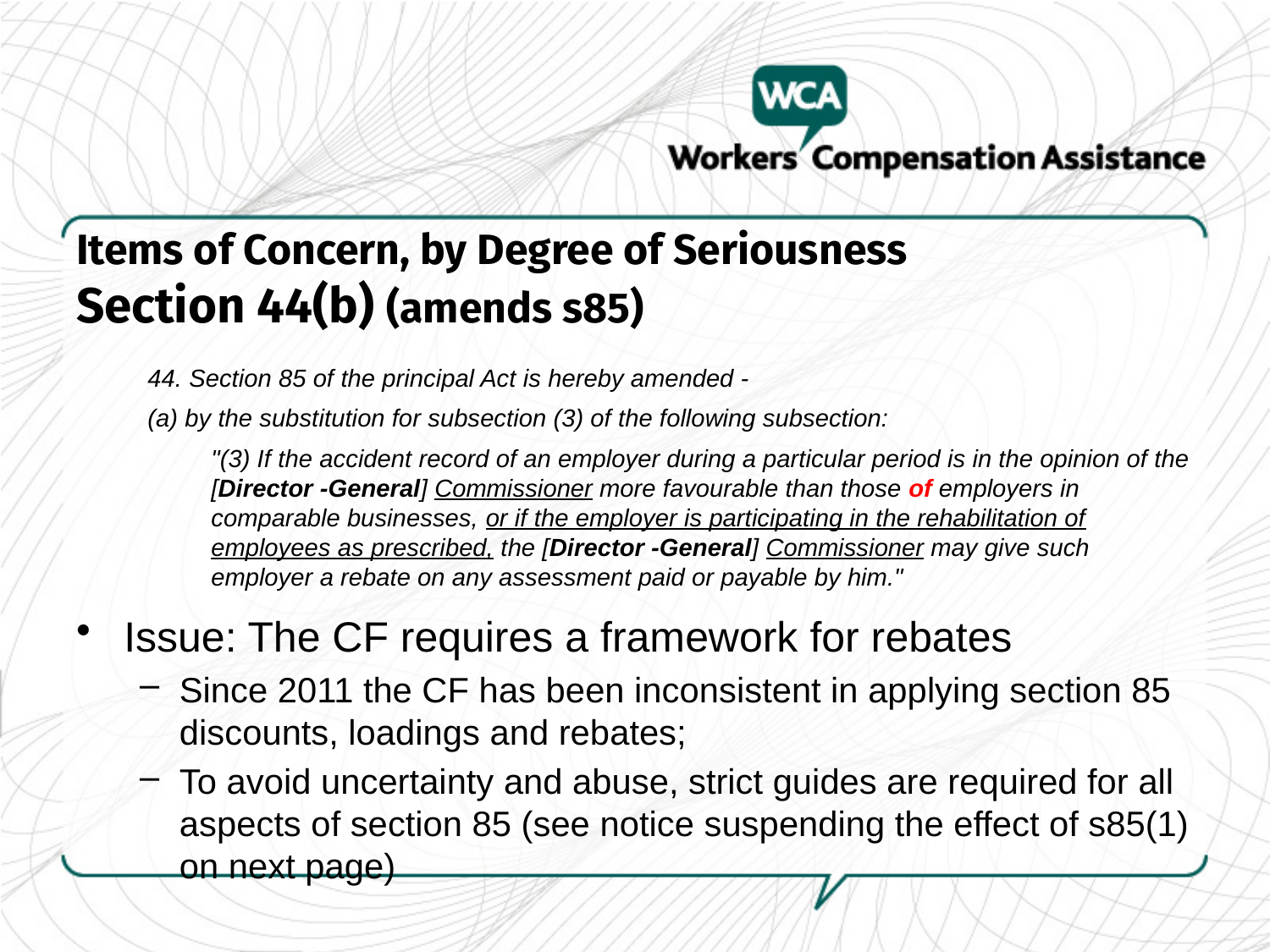

# Items of Concern, by Degree of Seriousness Section 44(b) (amends s85)
44. Section 85 of the principal Act is hereby amended -
(a) by the substitution for subsection (3) of the following subsection:
"(3) If the accident record of an employer during a particular period is in the opinion of the [Director -General] Commissioner more favourable than those of employers in comparable businesses, or if the employer is participating in the rehabilitation of employees as prescribed, the [Director -General] Commissioner may give such employer a rebate on any assessment paid or payable by him."
Issue: The CF requires a framework for rebates
Since 2011 the CF has been inconsistent in applying section 85 discounts, loadings and rebates;
To avoid uncertainty and abuse, strict guides are required for all aspects of section 85 (see notice suspending the effect of s85(1) on next page)